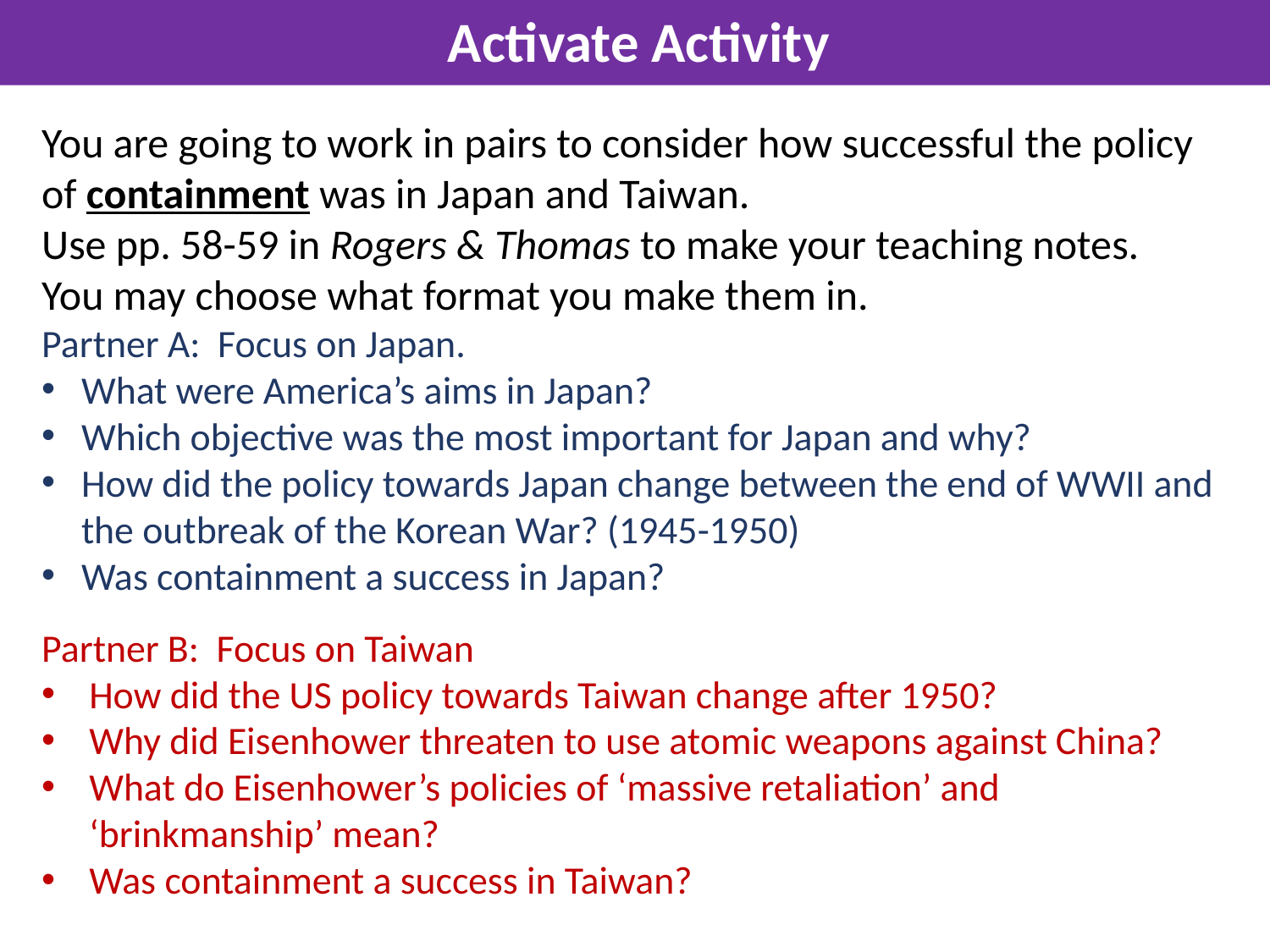

Activate Activity
You are going to work in pairs to consider how successful the policy of containment was in Japan and Taiwan.
Use pp. 58-59 in Rogers & Thomas to make your teaching notes.
You may choose what format you make them in.
Partner A:  Focus on Japan.
What were America’s aims in Japan?
Which objective was the most important for Japan and why?
How did the policy towards Japan change between the end of WWII and the outbreak of the Korean War? (1945-1950)
Was containment a success in Japan?

Partner B:  Focus on Taiwan
How did the US policy towards Taiwan change after 1950?
Why did Eisenhower threaten to use atomic weapons against China?
What do Eisenhower’s policies of ‘massive retaliation’ and ‘brinkmanship’ mean?
Was containment a success in Taiwan?